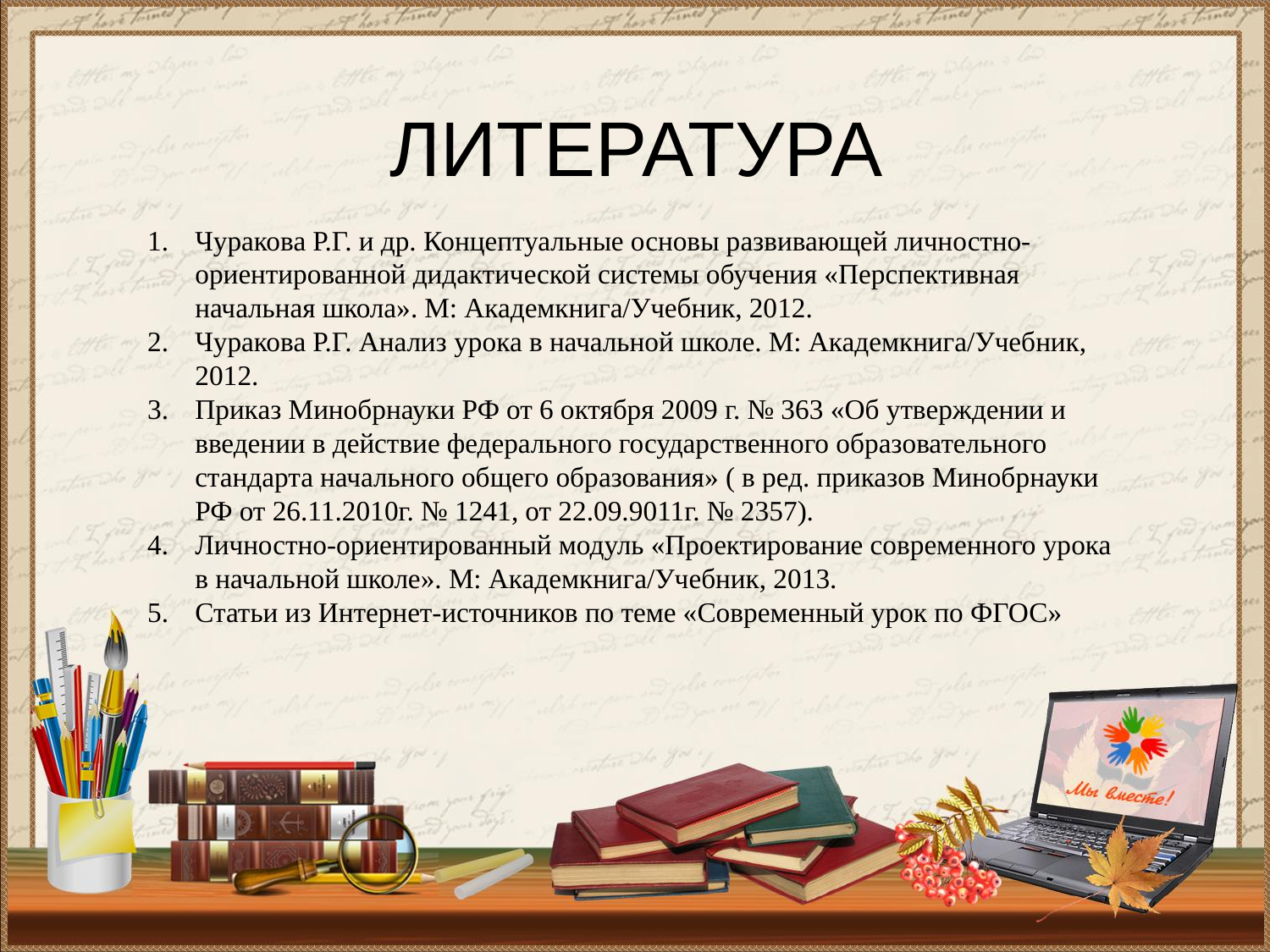

# ЛИТЕРАТУРА
Чуракова Р.Г. и др. Концептуальные основы развивающей личностно-ориентированной дидактической системы обучения «Перспективная начальная школа». М: Академкнига/Учебник, 2012.
Чуракова Р.Г. Анализ урока в начальной школе. М: Академкнига/Учебник, 2012.
Приказ Минобрнауки РФ от 6 октября 2009 г. № 363 «Об утверждении и введении в действие федерального государственного образовательного стандарта начального общего образования» ( в ред. приказов Минобрнауки РФ от 26.11.2010г. № 1241, от 22.09.9011г. № 2357).
Личностно-ориентированный модуль «Проектирование современного урока в начальной школе». М: Академкнига/Учебник, 2013.
Статьи из Интернет-источников по теме «Современный урок по ФГОС»